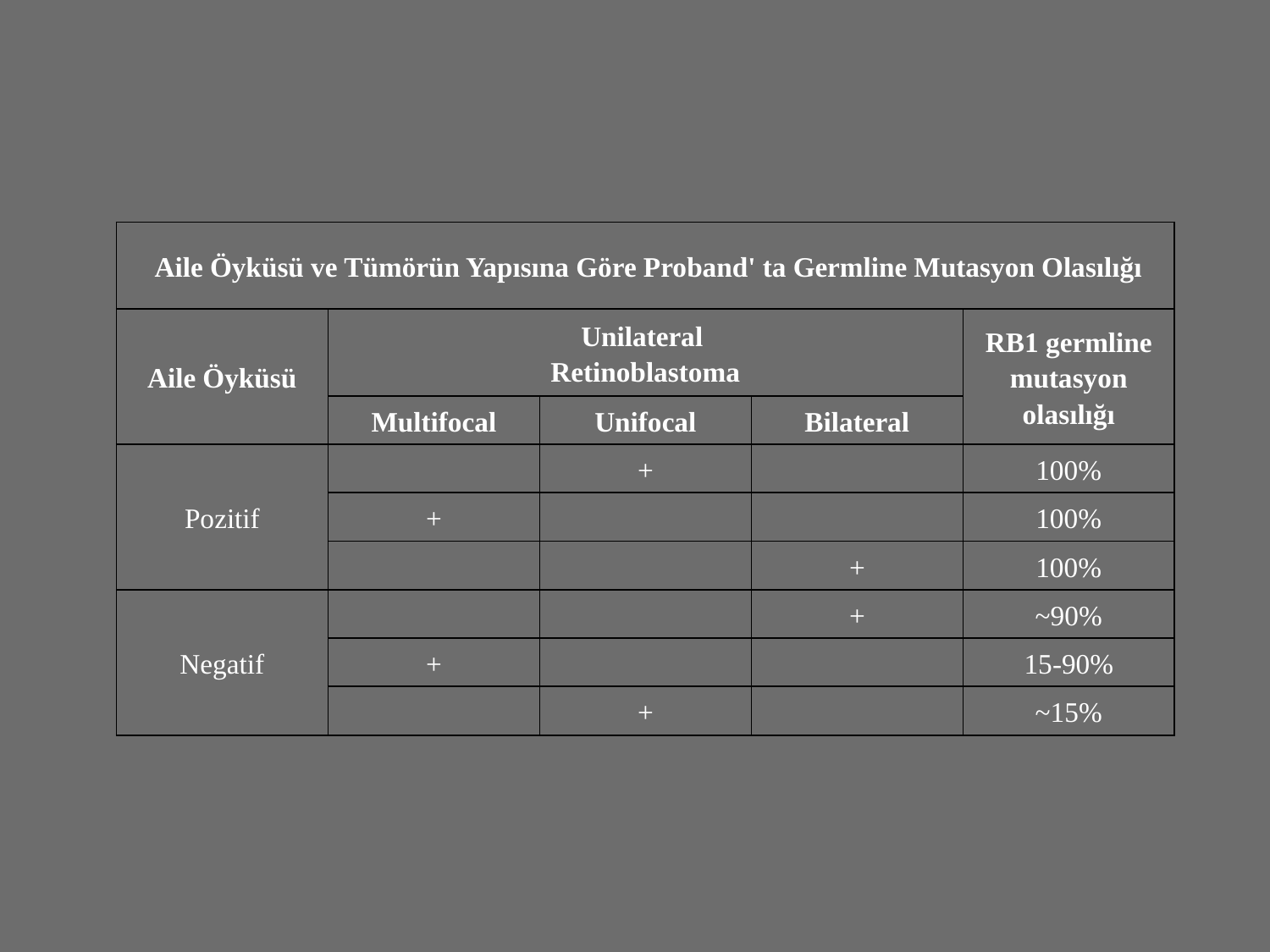

| Aile Öyküsü ve Tümörün Yapısına Göre Proband' ta Germline Mutasyon Olasılığı |  |  |  |  |
| --- | --- | --- | --- | --- |
| Aile Öyküsü | Unilateral  Retinoblastoma |  |  | RB1 germline mutasyon olasılığı |
|  | Multifocal | Unifocal | Bilateral |  |
| Pozitif |  | + |  | 100% |
|  | + |  |  | 100% |
|  |  |  | + | 100% |
| Negatif |  |  | + | ~90% |
|  | + |  |  | 15-90% |
|  |  | + |  | ~15% |